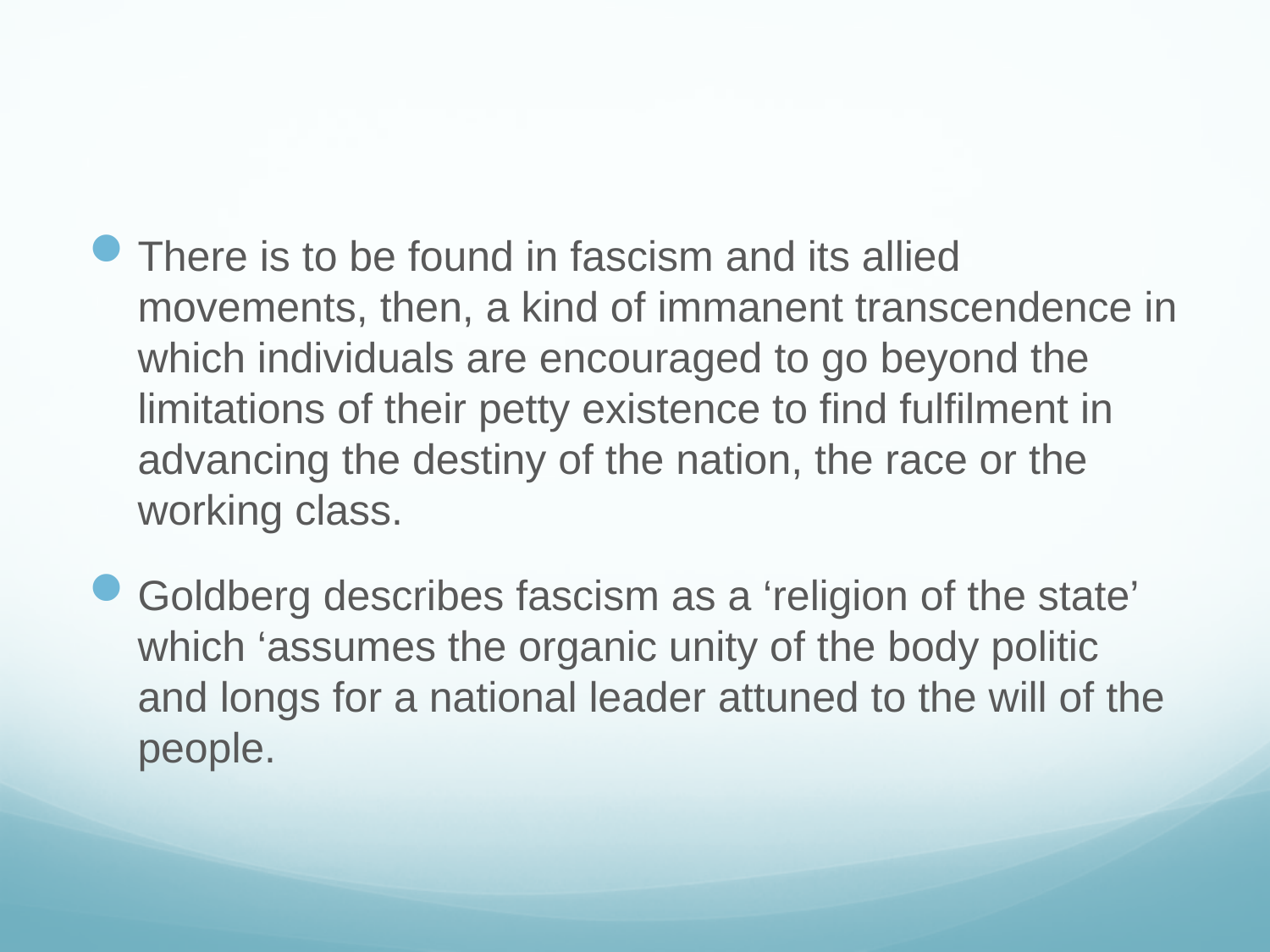

#
There is to be found in fascism and its allied movements, then, a kind of immanent transcendence in which individuals are encouraged to go beyond the limitations of their petty existence to find fulfilment in advancing the destiny of the nation, the race or the working class.
Goldberg describes fascism as a ‘religion of the state’ which ‘assumes the organic unity of the body politic and longs for a national leader attuned to the will of the people.